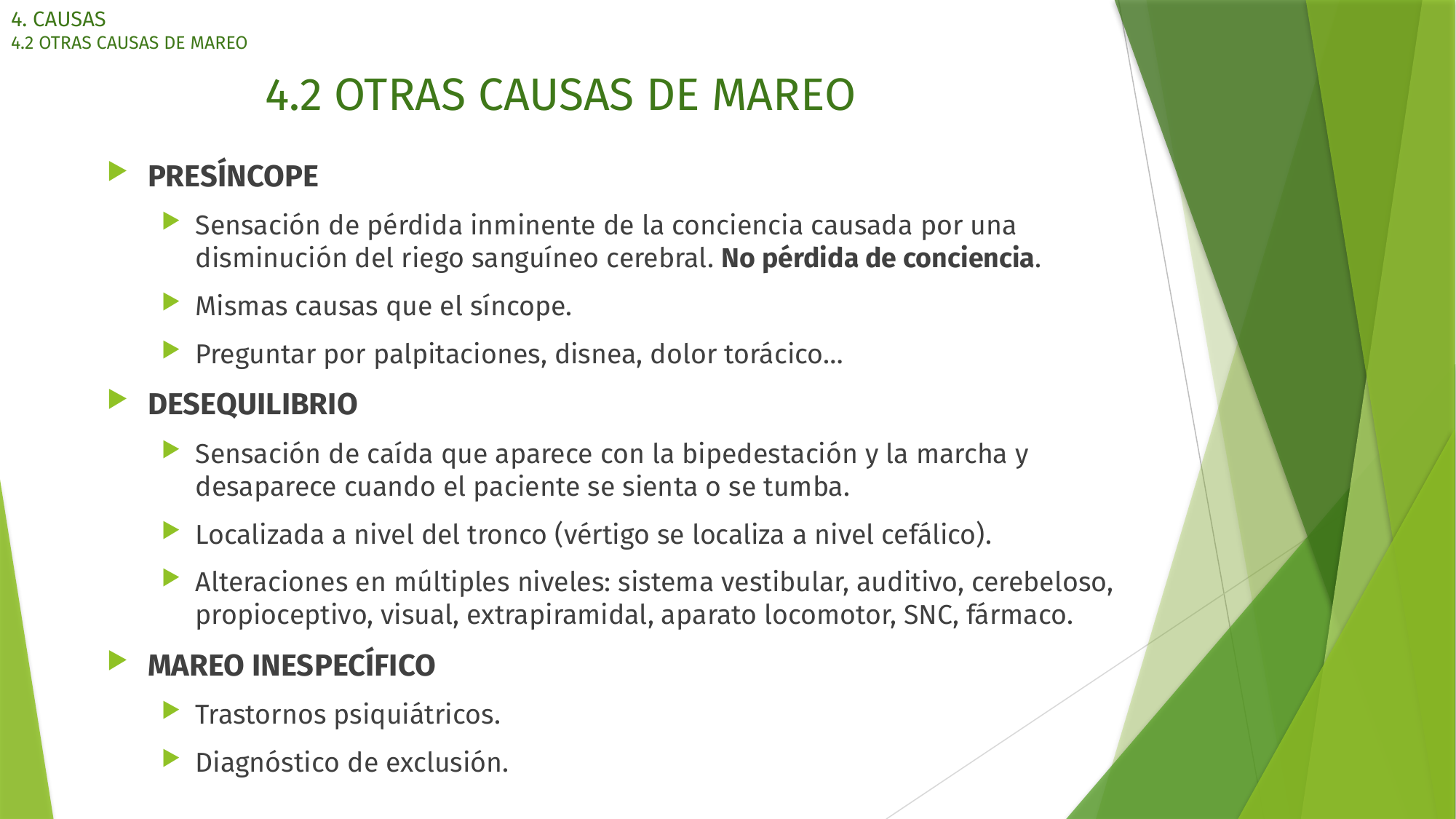

4. CAUSAS
4.2 OTRAS CAUSAS DE MAREO
# 4.2 OTRAS CAUSAS DE MAREO
PRESÍNCOPE
Sensación de pérdida inminente de la conciencia causada por una disminución del riego sanguíneo cerebral. No pérdida de conciencia.
Mismas causas que el síncope.
Preguntar por palpitaciones, disnea, dolor torácico…
DESEQUILIBRIO
Sensación de caída que aparece con la bipedestación y la marcha y desaparece cuando el paciente se sienta o se tumba.
Localizada a nivel del tronco (vértigo se localiza a nivel cefálico).
Alteraciones en múltiples niveles: sistema vestibular, auditivo, cerebeloso, propioceptivo, visual, extrapiramidal, aparato locomotor, SNC, fármaco.
MAREO INESPECÍFICO
Trastornos psiquiátricos.
Diagnóstico de exclusión.